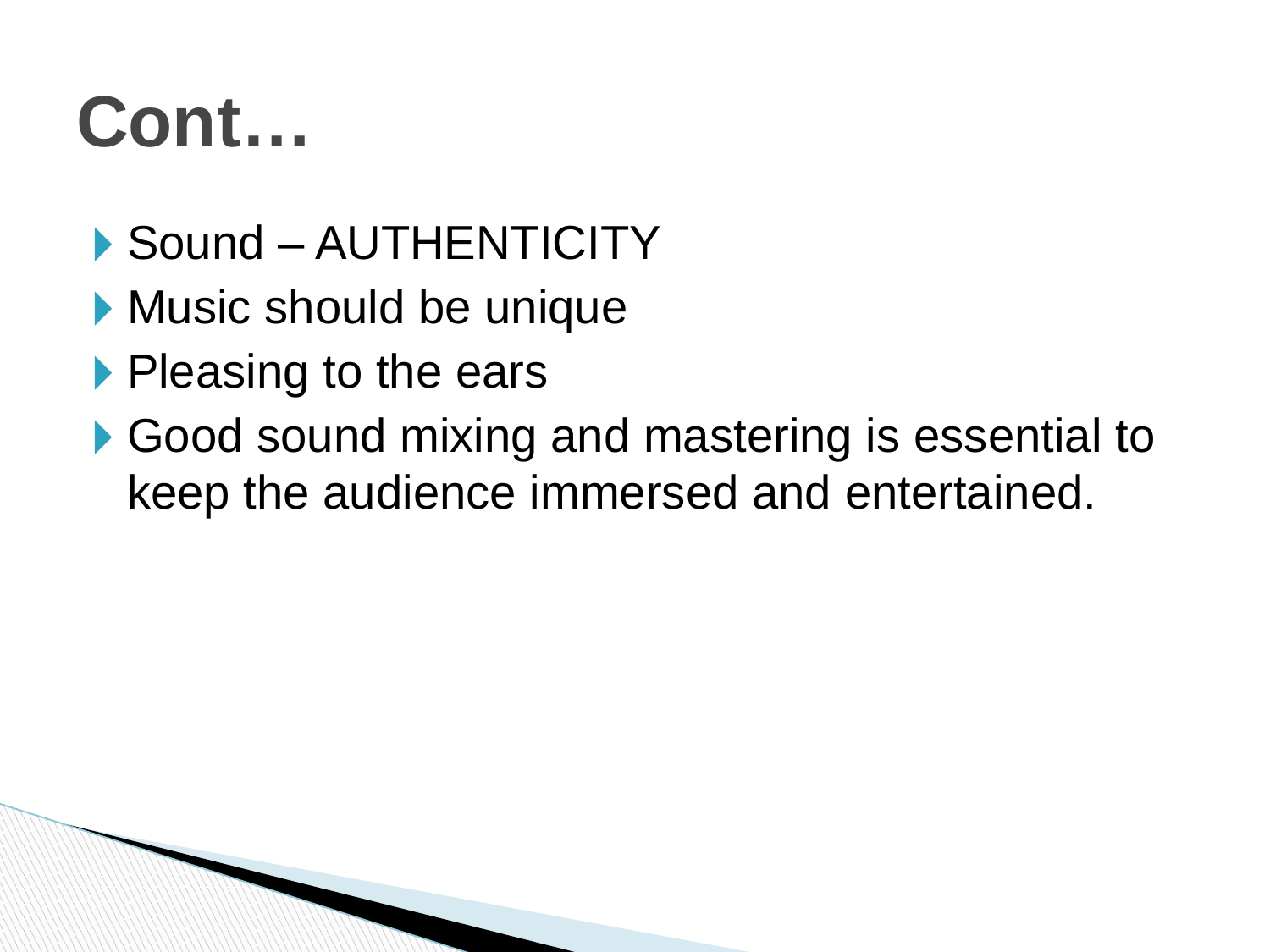

# Cont…
Sound – AUTHENTICITY
Music should be unique
Pleasing to the ears
Good sound mixing and mastering is essential to keep the audience immersed and entertained.